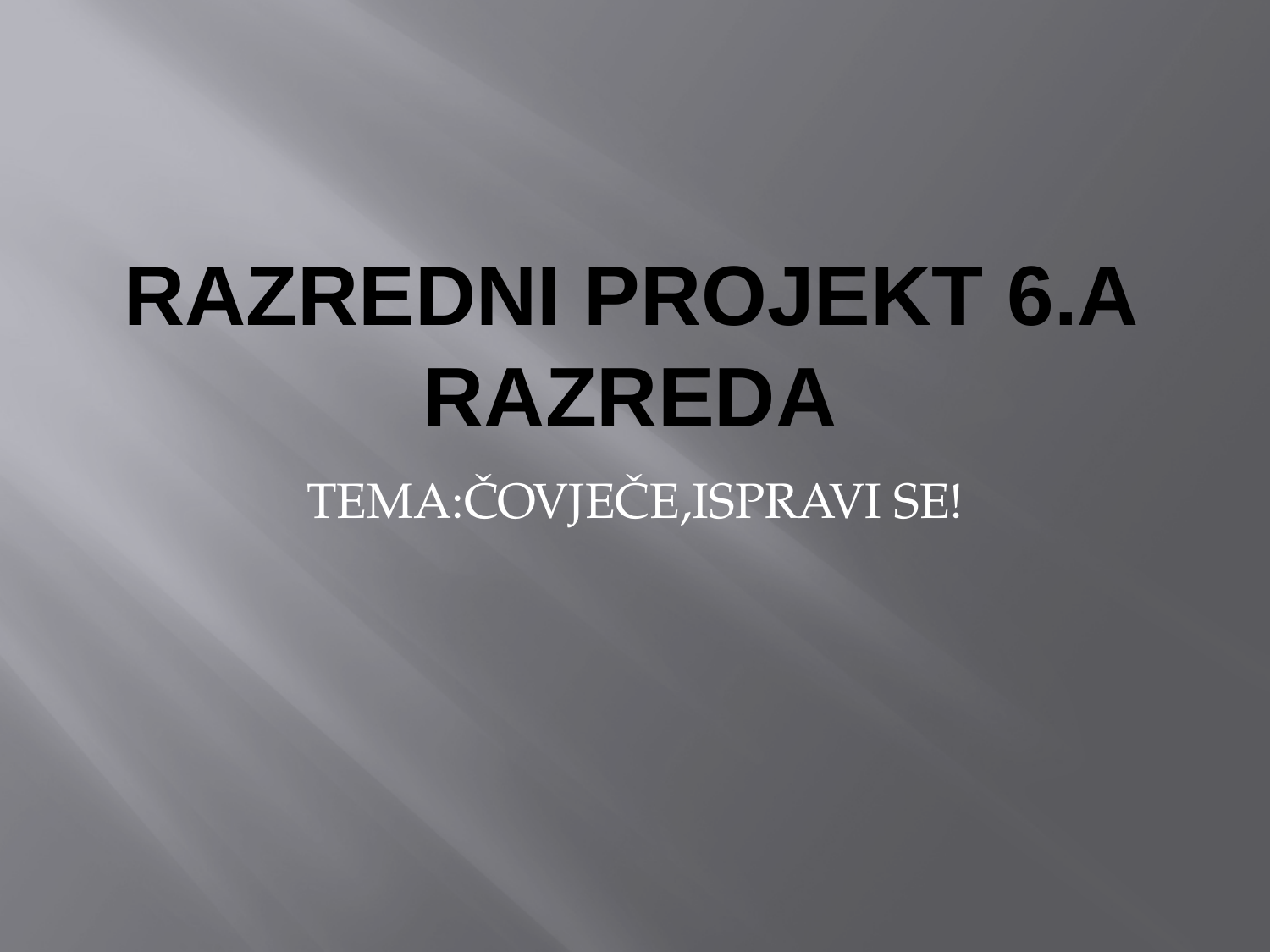

# RAZREDNI PROJEKT 6.A RAZREDA
TEMA:ČOVJEČE,ISPRAVI SE!